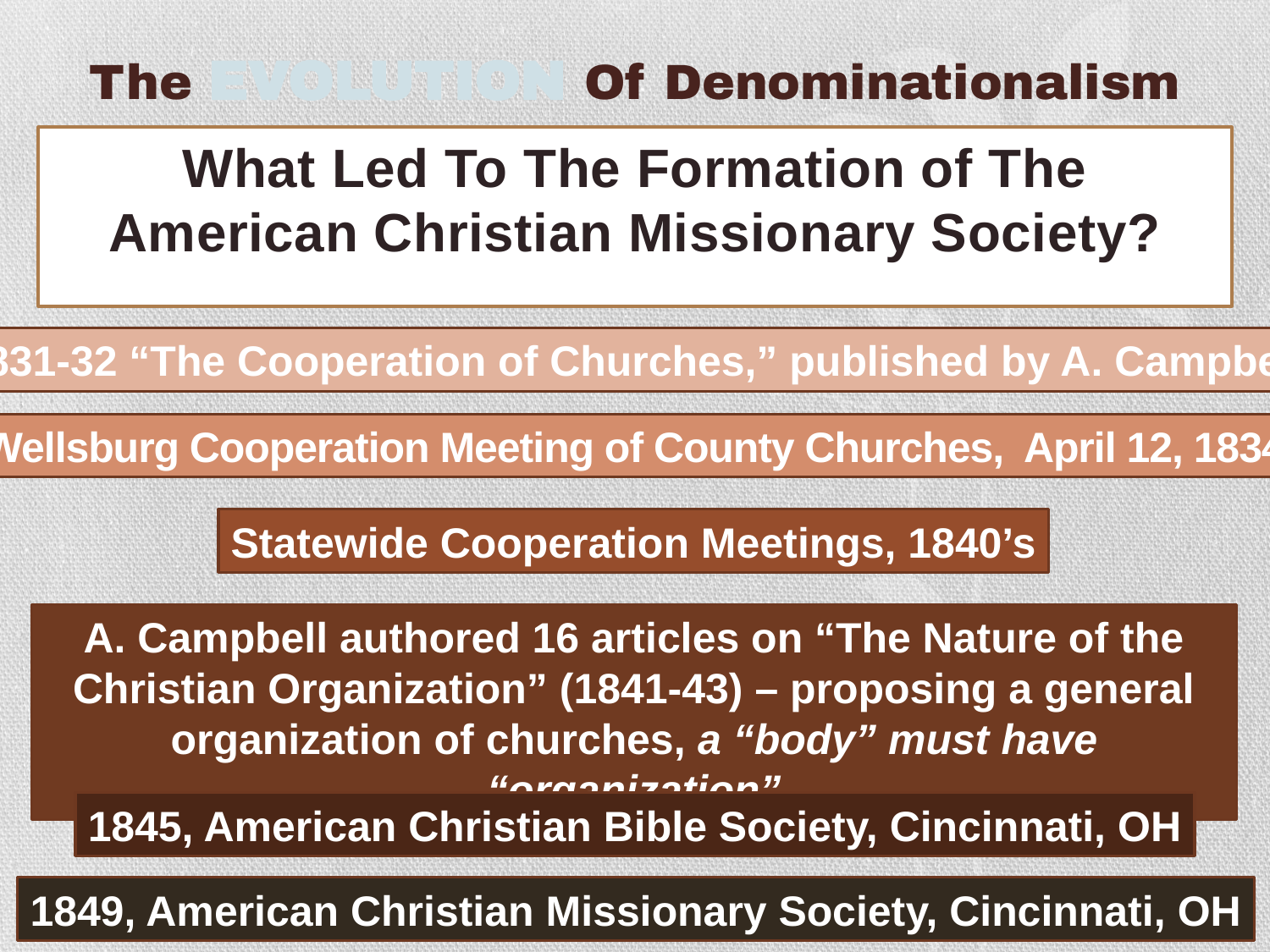

# The EVOLUTION Of Denominationalism
What Led To The Formation of The American Christian Missionary Society?
1831-32 “The Cooperation of Churches,” published by A. Campbell
Wellsburg Cooperation Meeting of County Churches,  April 12, 1834
Statewide Cooperation Meetings, 1840’s
A. Campbell authored 16 articles on “The Nature of the Christian Organization” (1841-43) – proposing a general organization of churches, a “body” must have “organization”
1845, American Christian Bible Society, Cincinnati, OH
1849, American Christian Missionary Society, Cincinnati, OH